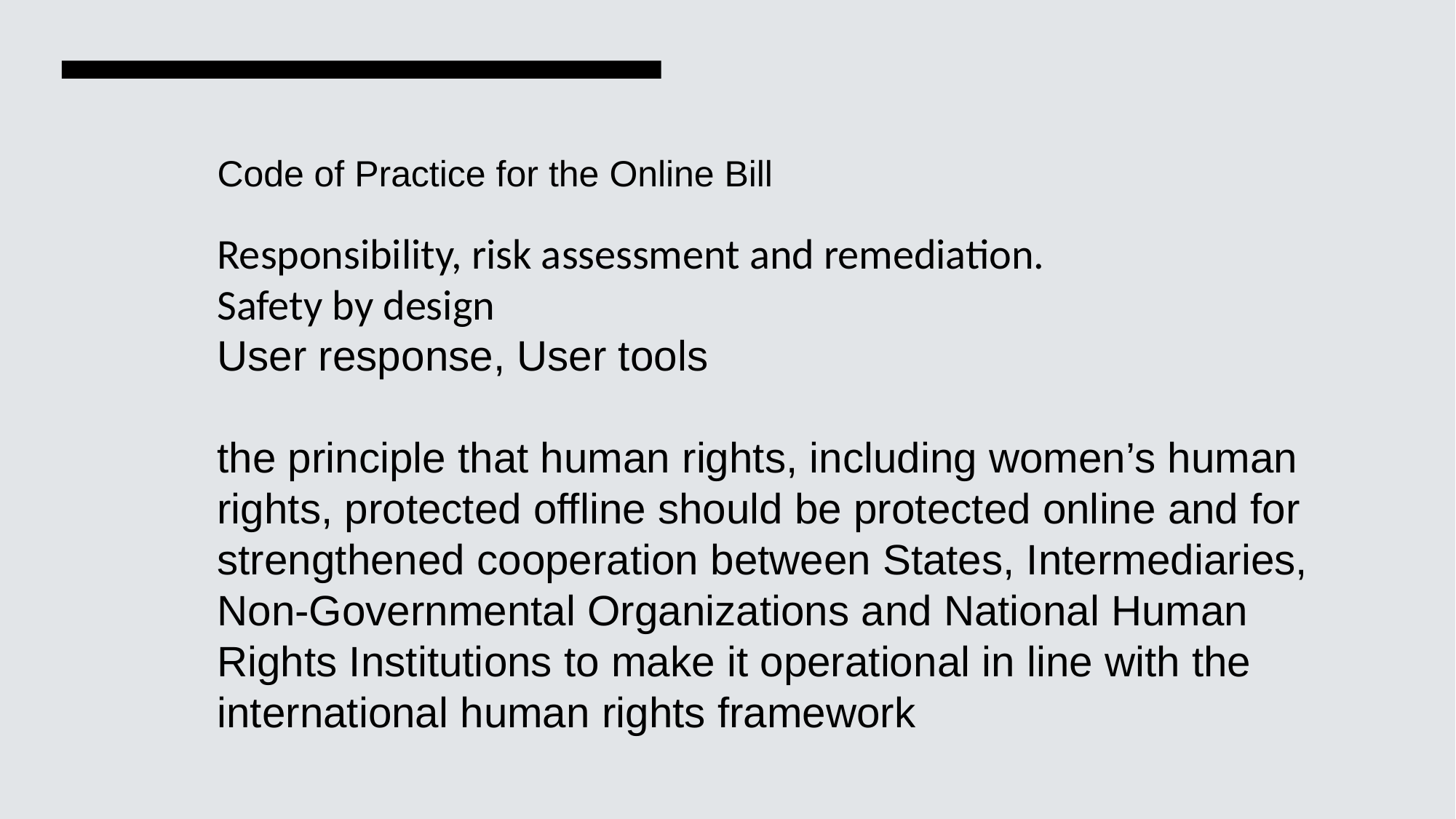

Code of Practice for the Online Bill

Responsibility, risk assessment and remediation.
Safety by design
User response, User tools

the principle that human rights, including women’s human rights, protected offline should be protected online and for strengthened cooperation between States, Intermediaries, Non-Governmental Organizations and National Human Rights Institutions to make it operational in line with the international human rights framework